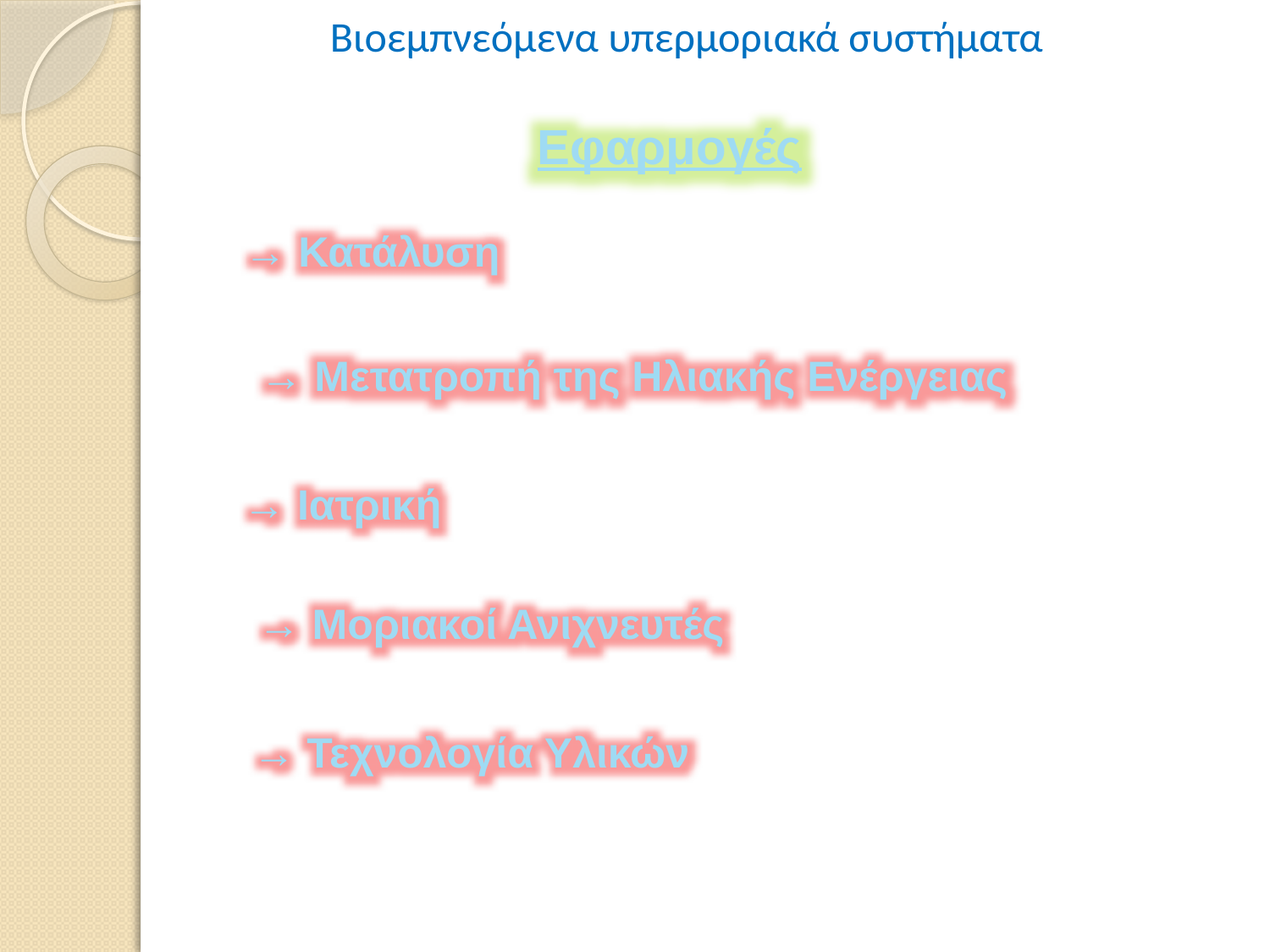

# Βιοεμπνεόμενα υπερμοριακά συστήματα
Εφαρμογές
→ Κατάλυση
→ Μετατροπή της Ηλιακής Ενέργειας
→ Ιατρική
→ Μοριακοί Ανιχνευτές
→ Τεχνολογία Υλικών